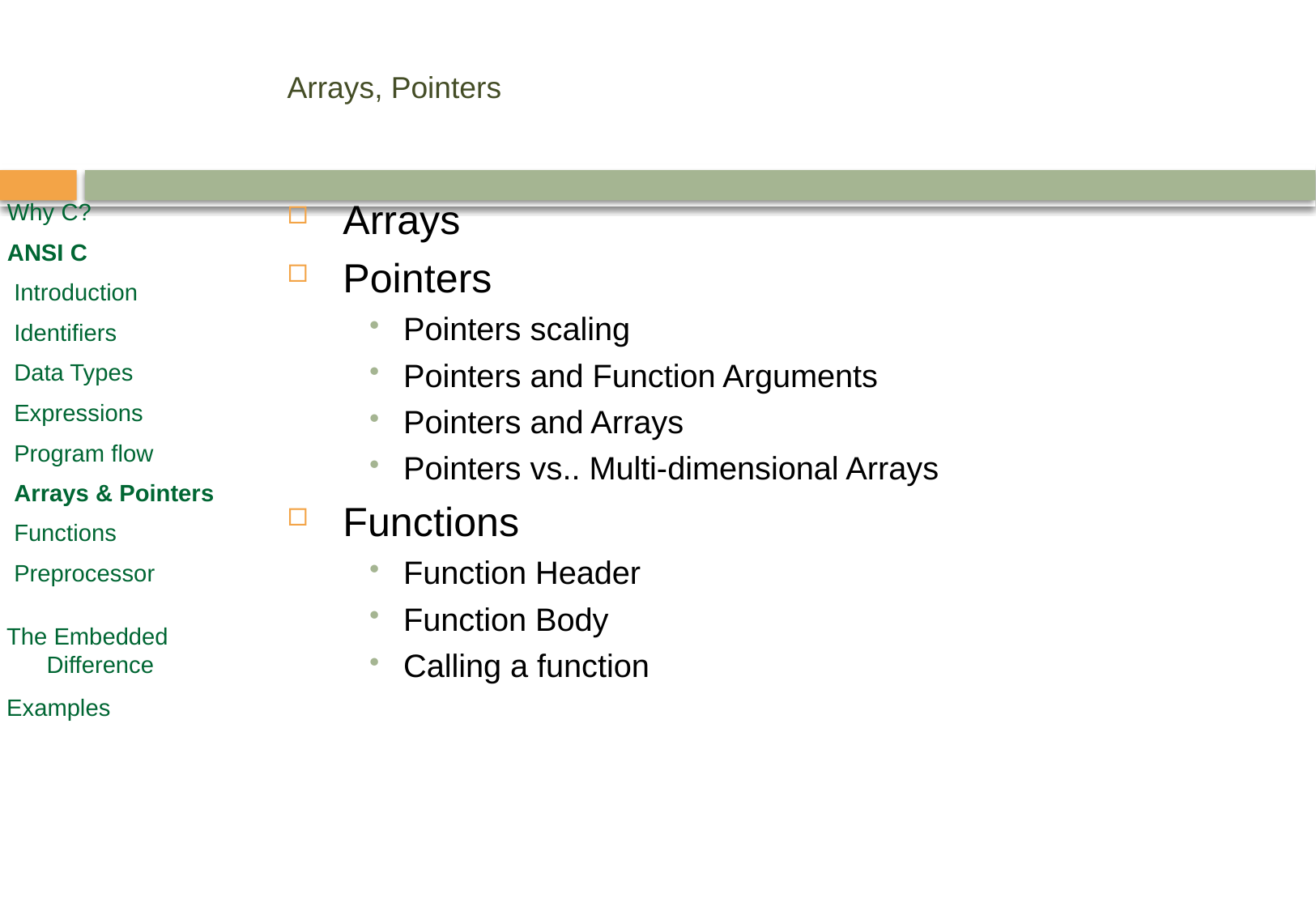

# Arrays, Pointers
Arrays
Pointers
Pointers scaling
Pointers and Function Arguments
Pointers and Arrays
Pointers vs.. Multi-dimensional Arrays
Functions
Function Header
Function Body
Calling a function
Why C?
ANSI C
 Introduction
 Identifiers
 Data Types
 Expressions
 Program flow
 Arrays & Pointers
 Functions
 Preprocessor
 The Embedded
       Difference
 Examples